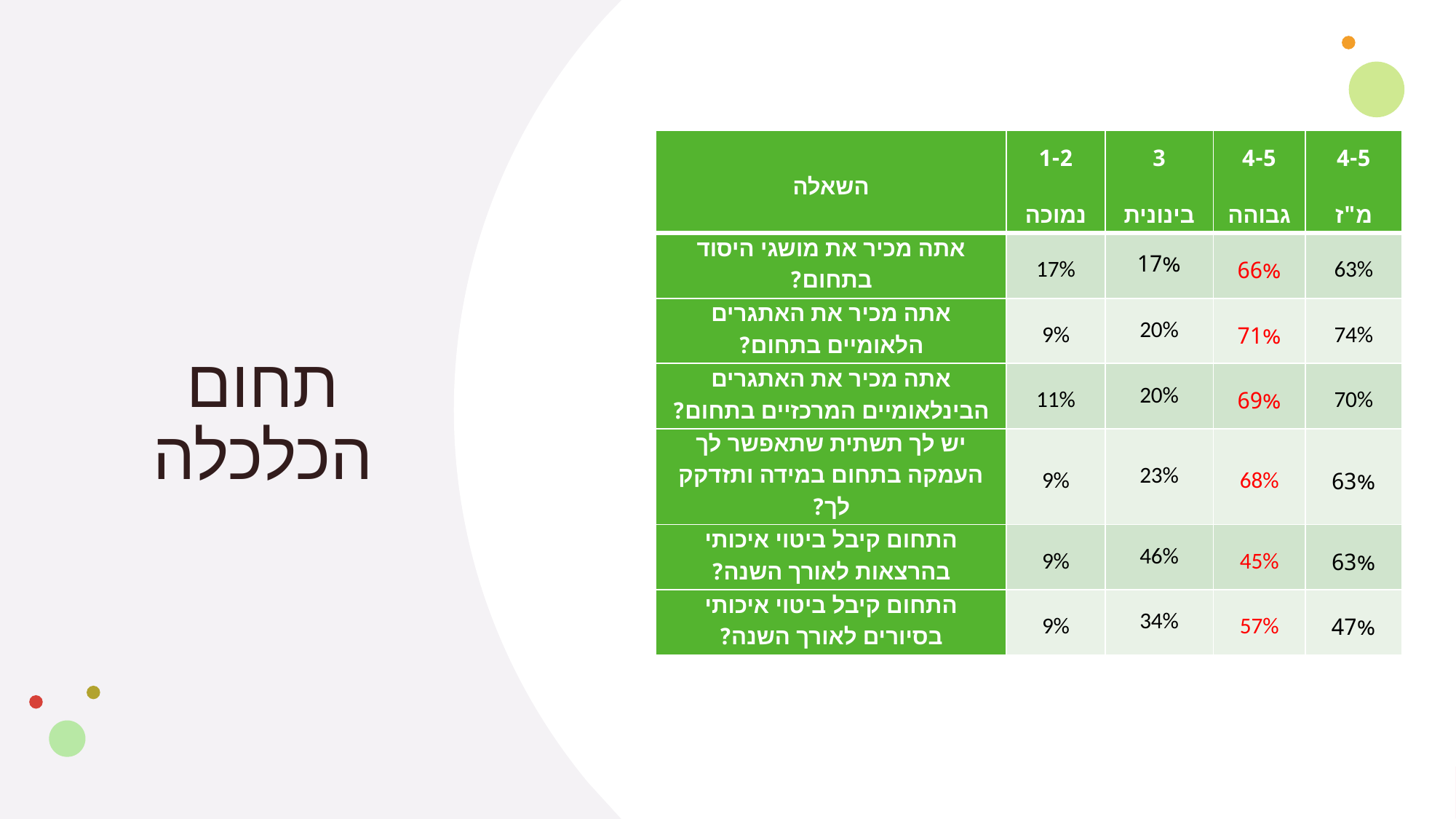

# תחום הכלכלה
| השאלה | 1-2 נמוכה | 3 בינונית | 4-5 גבוהה | 4-5 מ"ז |
| --- | --- | --- | --- | --- |
| אתה מכיר את מושגי היסוד בתחום? | 17% | 17% | 66% | 63% |
| אתה מכיר את האתגרים הלאומיים בתחום? | 9% | 20% | 71% | 74% |
| אתה מכיר את האתגרים הבינלאומיים המרכזיים בתחום? | 11% | 20% | 69% | 70% |
| יש לך תשתית שתאפשר לך העמקה בתחום במידה ותזדקק לך? | 9% | 23% | 68% | 63% |
| התחום קיבל ביטוי איכותי בהרצאות לאורך השנה? | 9% | 46% | 45% | 63% |
| התחום קיבל ביטוי איכותי בסיורים לאורך השנה? | 9% | 34% | 57% | 47% |
16